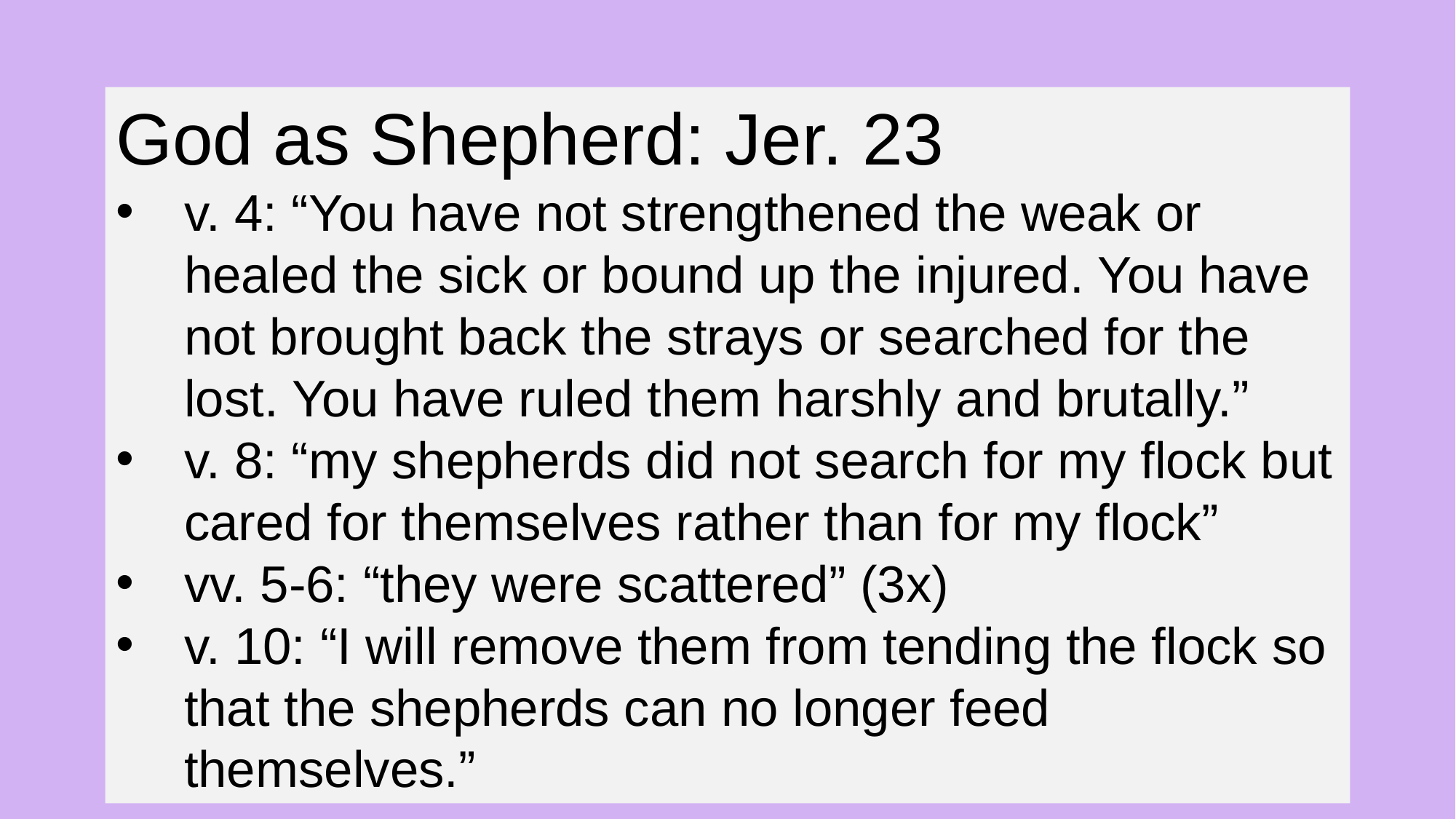

God as Shepherd: Jer. 23
v. 4: “You have not strengthened the weak or healed the sick or bound up the injured. You have not brought back the strays or searched for the lost. You have ruled them harshly and brutally.”
v. 8: “my shepherds did not search for my flock but cared for themselves rather than for my flock”
vv. 5-6: “they were scattered” (3x)
v. 10: “I will remove them from tending the flock so that the shepherds can no longer feed themselves.”
24